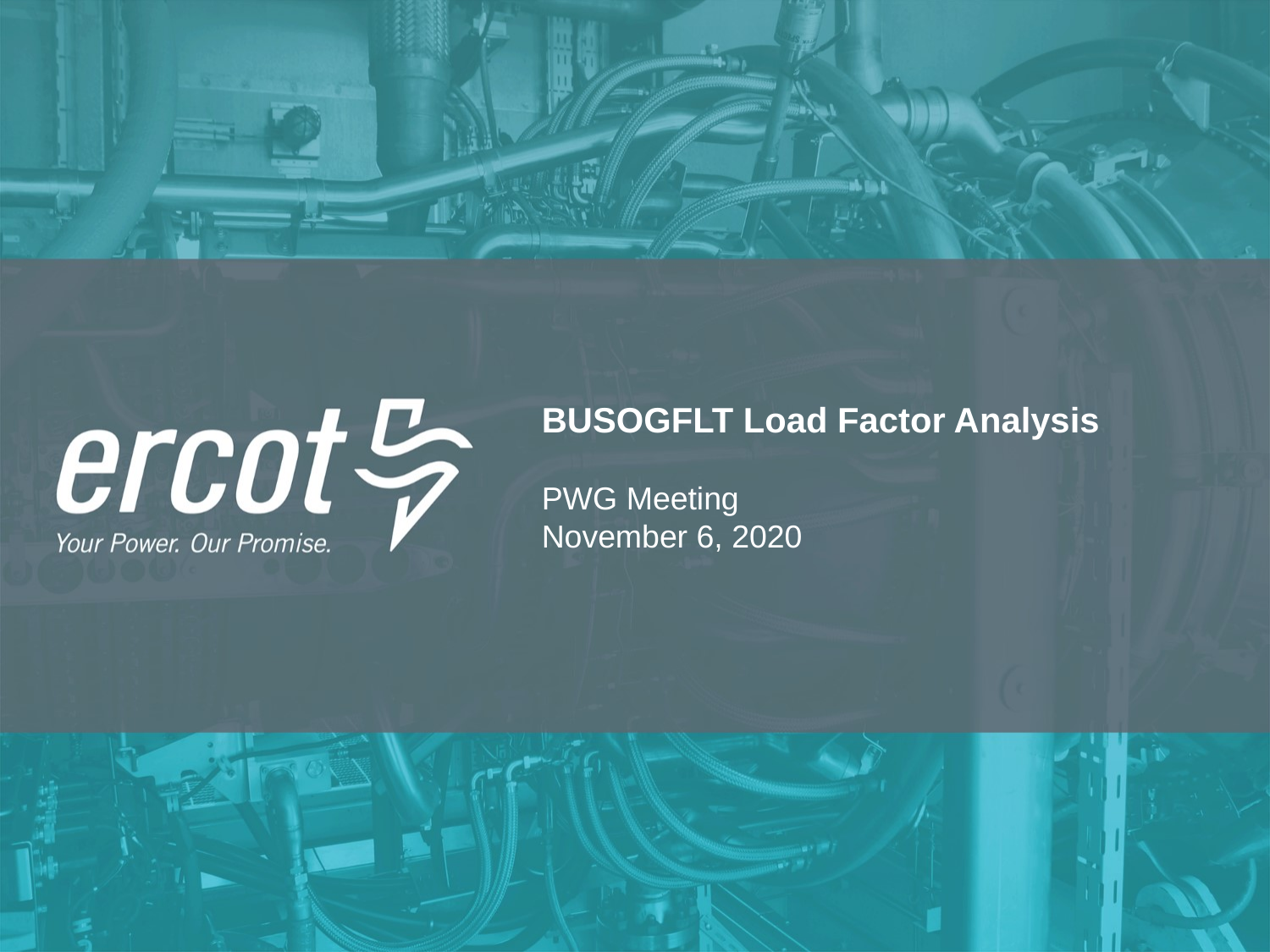

BUSOGFLT Load Factor Analysis

PWG Meeting
November 6, 2020